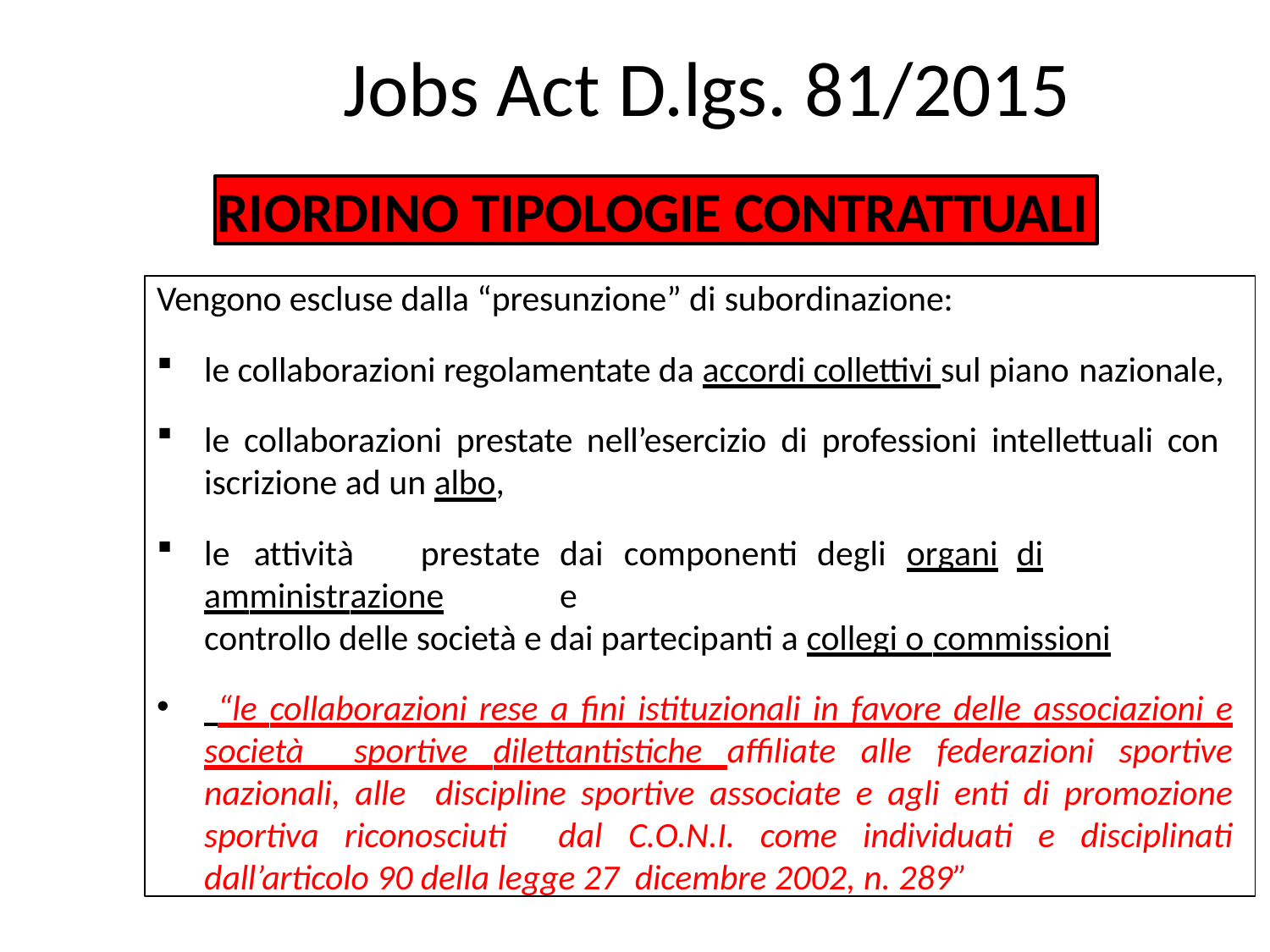

# Jobs Act D.lgs. 81/2015
RIORDINO TIPOLOGIE CONTRATTUALI

Vengono escluse dalla “presunzione” di subordinazione:
le collaborazioni regolamentate da accordi collettivi sul piano nazionale,
le collaborazioni prestate nell’esercizio di professioni intellettuali con  iscrizione ad un albo,
le	attività	prestate	dai	componenti	degli	organi	di	amministrazione	e
controllo delle società e dai partecipanti a collegi o commissioni
 “le collaborazioni rese a fini istituzionali in favore delle associazioni e società  sportive dilettantistiche affiliate alle federazioni sportive nazionali, alle  discipline sportive associate e agli enti di promozione sportiva riconosciuti  dal C.O.N.I. come individuati e disciplinati dall’articolo 90 della legge 27  dicembre 2002, n. 289”